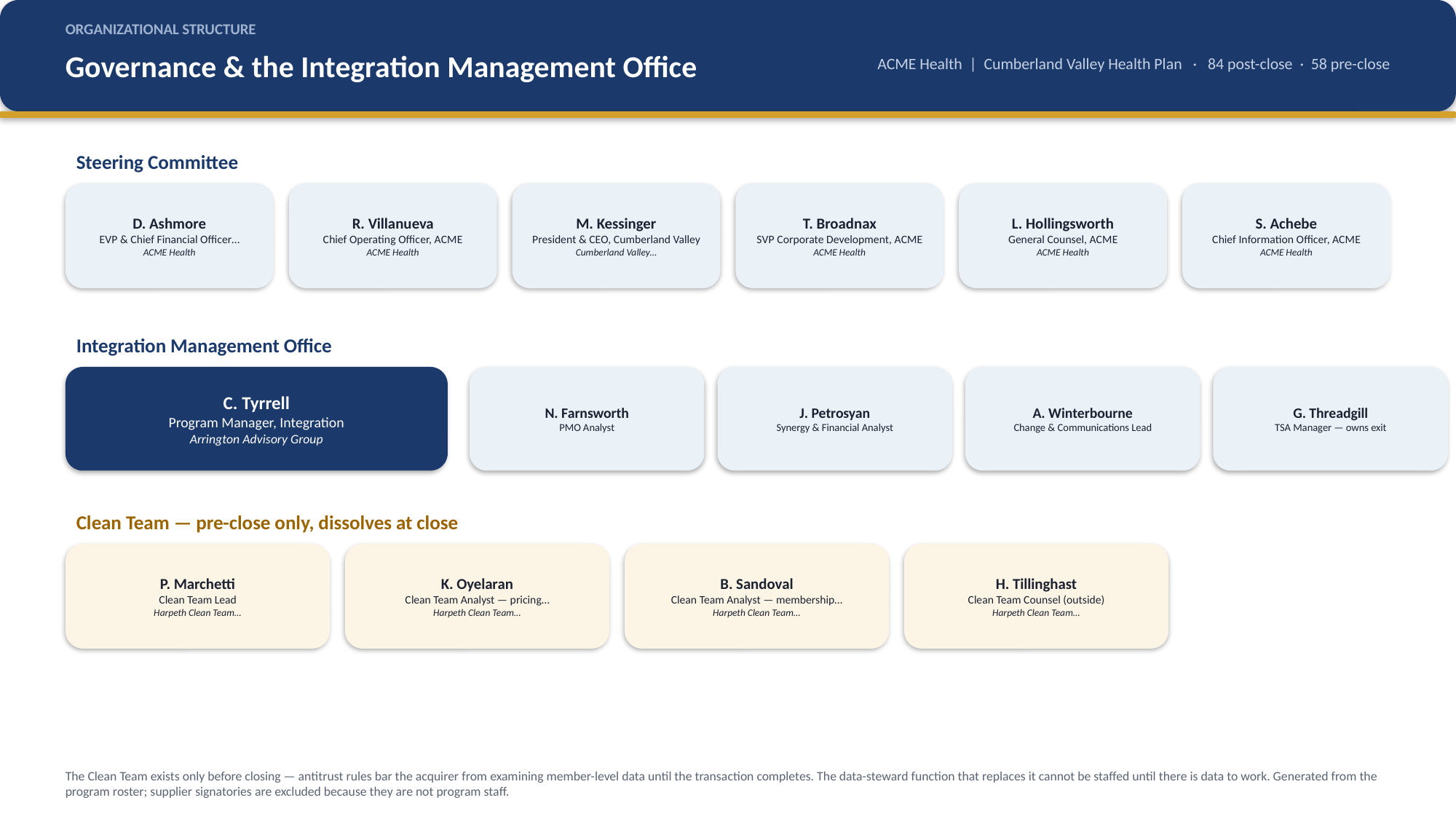

ORGANIZATIONAL STRUCTURE
Governance & the Integration Management Office
ACME Health  |  Cumberland Valley Health Plan   ·   84 post-close  ·  58 pre-close

Steering Committee
D. Ashmore
EVP & Chief Financial Officer…
ACME Health
R. Villanueva
Chief Operating Officer, ACME
ACME Health
M. Kessinger
President & CEO, Cumberland Valley
Cumberland Valley…
T. Broadnax
SVP Corporate Development, ACME
ACME Health
L. Hollingsworth
General Counsel, ACME
ACME Health
S. Achebe
Chief Information Officer, ACME
ACME Health
Integration Management Office
C. Tyrrell
Program Manager, Integration
Arrington Advisory Group
N. Farnsworth
PMO Analyst
J. Petrosyan
Synergy & Financial Analyst
A. Winterbourne
Change & Communications Lead
G. Threadgill
TSA Manager — owns exit
Clean Team — pre-close only, dissolves at close
P. Marchetti
Clean Team Lead
Harpeth Clean Team…
K. Oyelaran
Clean Team Analyst — pricing…
Harpeth Clean Team…
B. Sandoval
Clean Team Analyst — membership…
Harpeth Clean Team…
H. Tillinghast
Clean Team Counsel (outside)
Harpeth Clean Team…
The Clean Team exists only before closing — antitrust rules bar the acquirer from examining member-level data until the transaction completes. The data-steward function that replaces it cannot be staffed until there is data to work. Generated from the program roster; supplier signatories are excluded because they are not program staff.